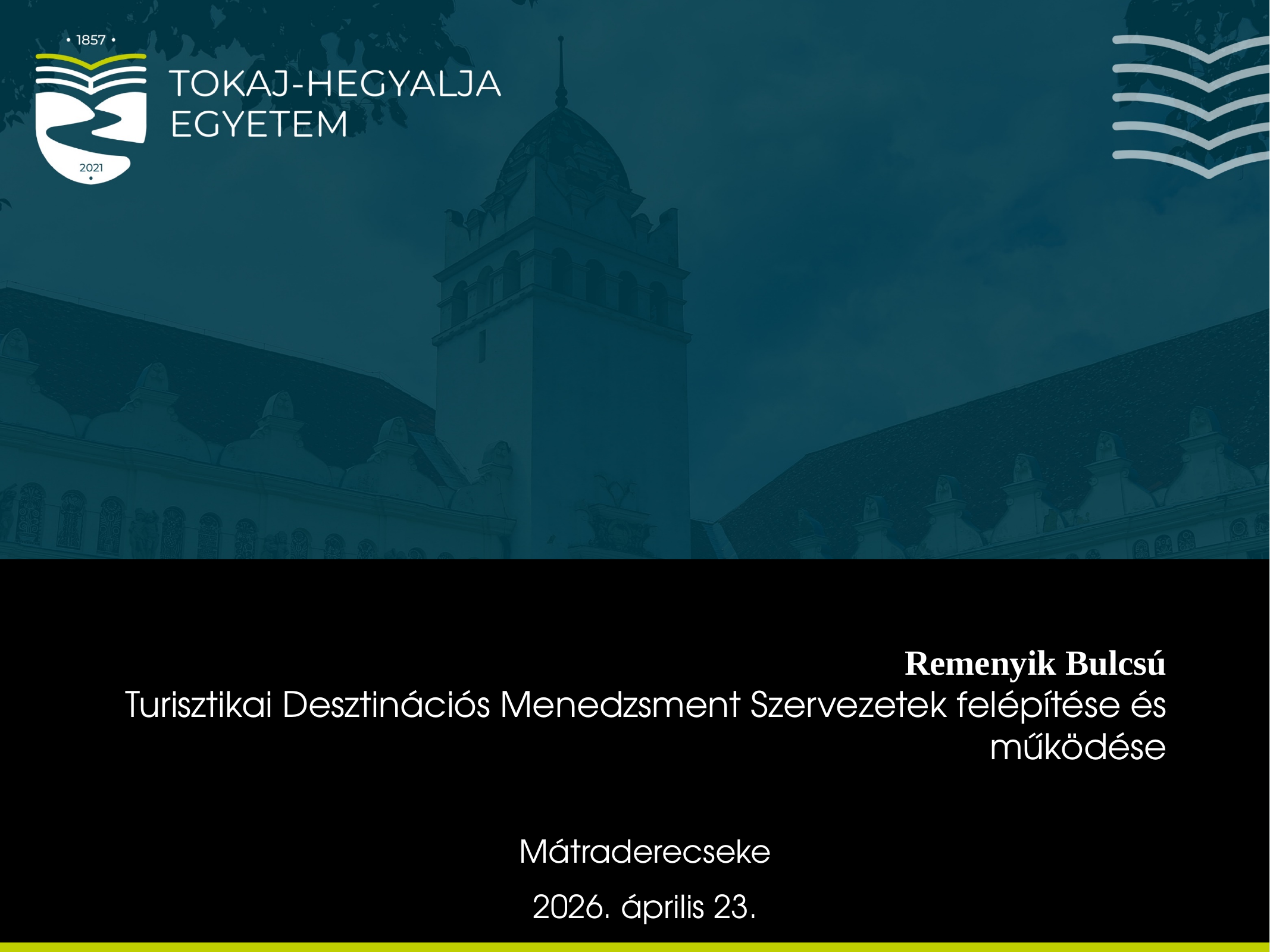

# Remenyik Bulcsú Turisztikai Desztinációs Menedzsment Szervezetek felépítése és működése

Mátraderecseke
2026. április 23.